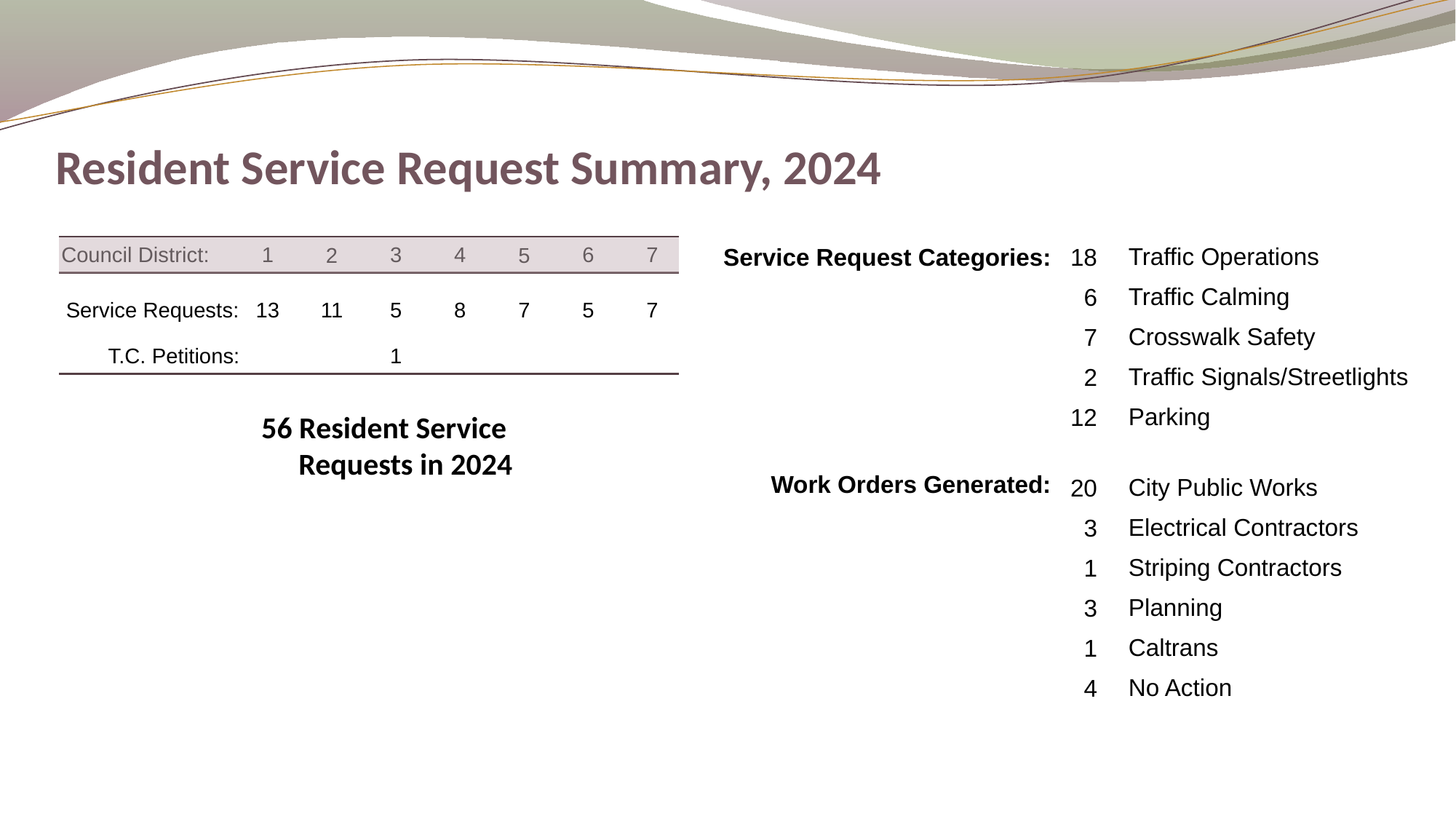

# Resident Service Request Summary, 2024
Traffic Operations

Traffic Calming

Crosswalk Safety

Traffic Signals/Streetlights

Parking
Service Request Categories:
18

6

7

2

12

7
3
6
1
4
Council District:
2
5
Service Requests:
7
5
5
13
8
11
7
T.C. Petitions:
1
56 Resident Service
      Requests in 2024
Work Orders Generated:
City Public Works

Electrical Contractors

Striping Contractors

Planning

Caltrans

No Action
20

3

1

3

1

4